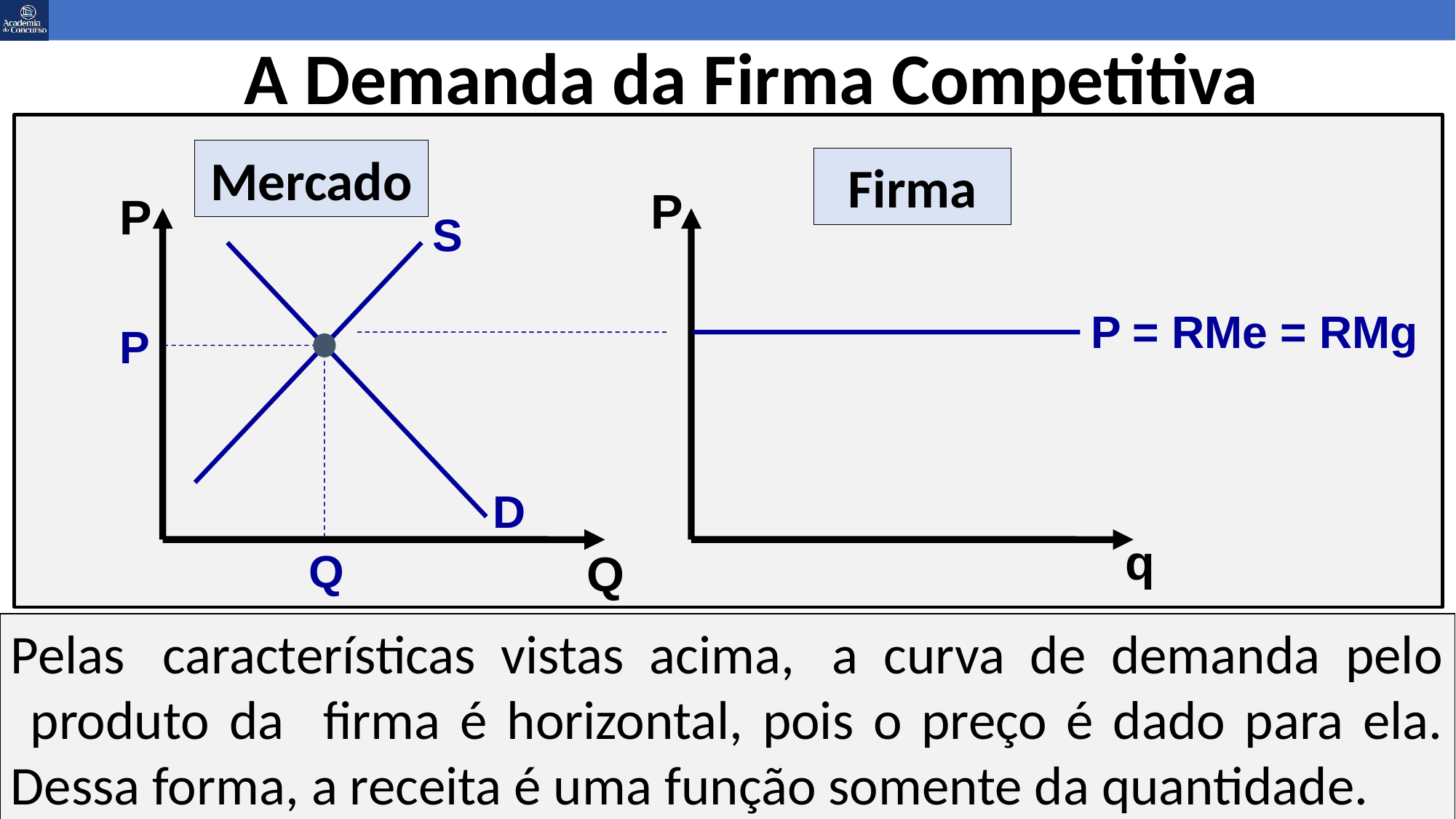

A Demanda da Firma Competitiva

Mercado
Firma
P
P
S

P

D
q
Q
Q

P = RMe = RMg

Pelas   características  vistas  acima,   a  curva  de  demanda  pelo  produto da  firma é horizontal, pois o preço é dado para ela. Dessa forma, a receita é uma função somente da quantidade.